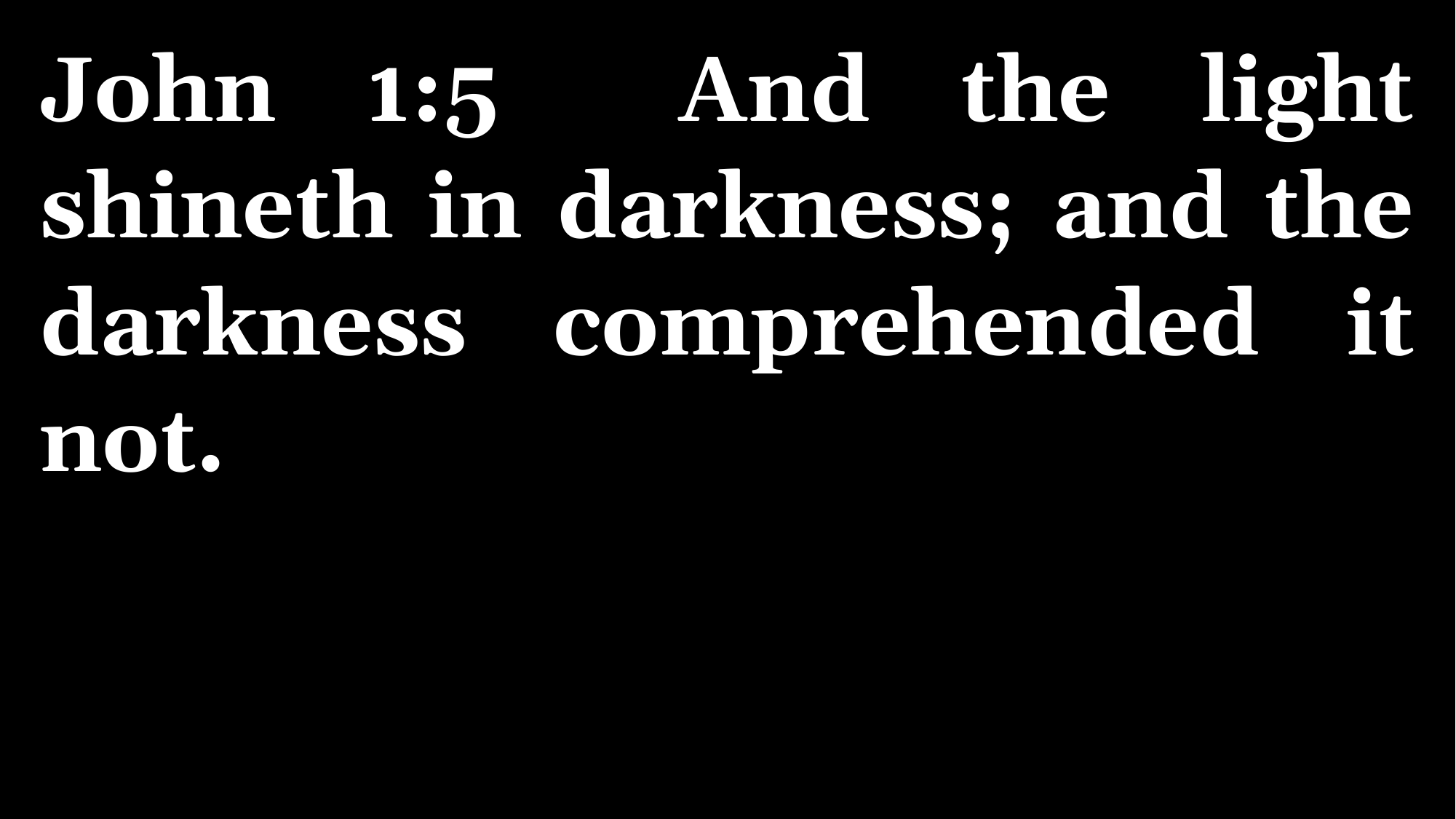

John 1:5  And the light shineth in darkness; and the darkness comprehended it not.